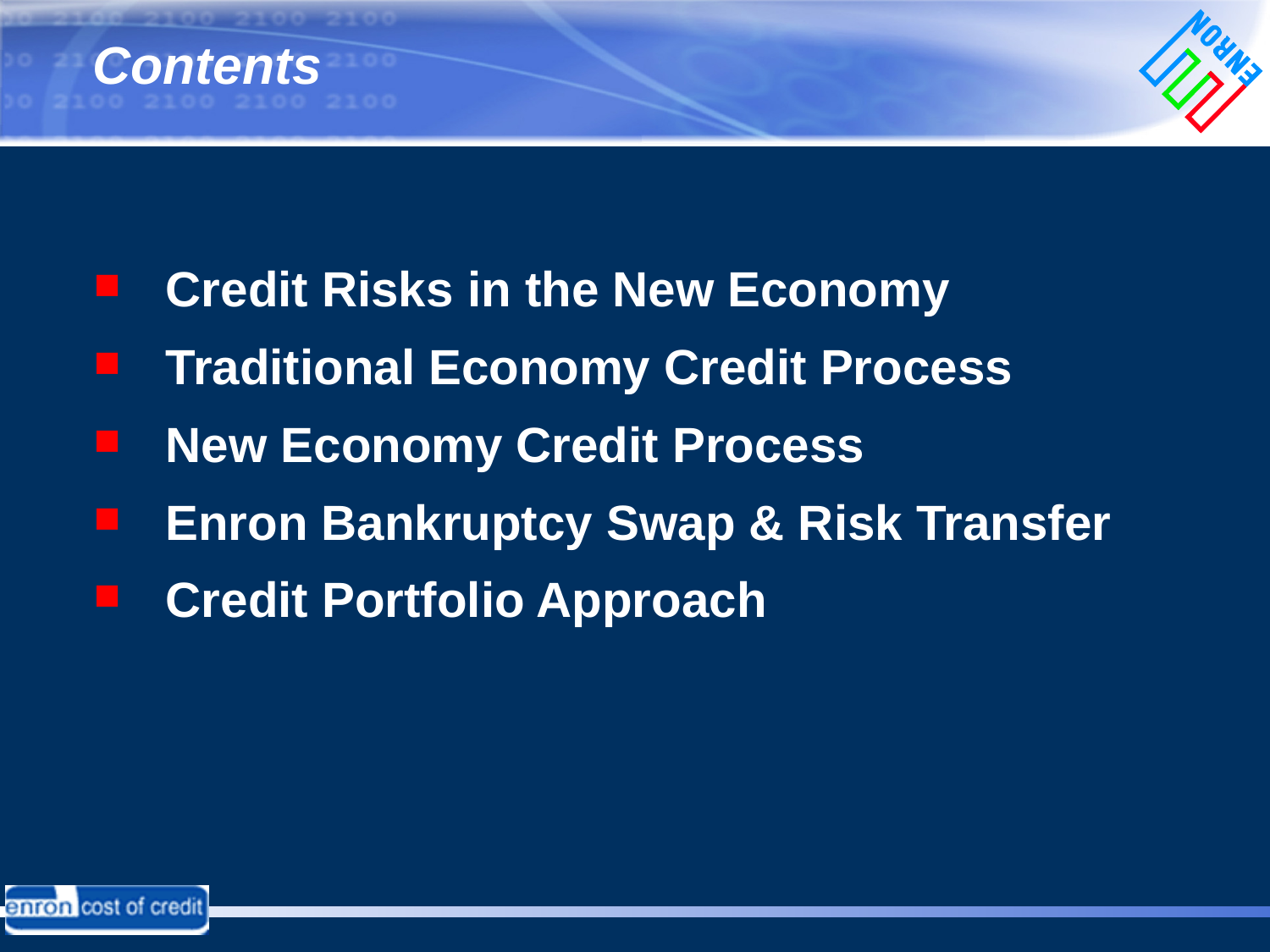

# Contents
Credit Risks in the New Economy
Traditional Economy Credit Process
New Economy Credit Process
Enron Bankruptcy Swap & Risk Transfer
Credit Portfolio Approach